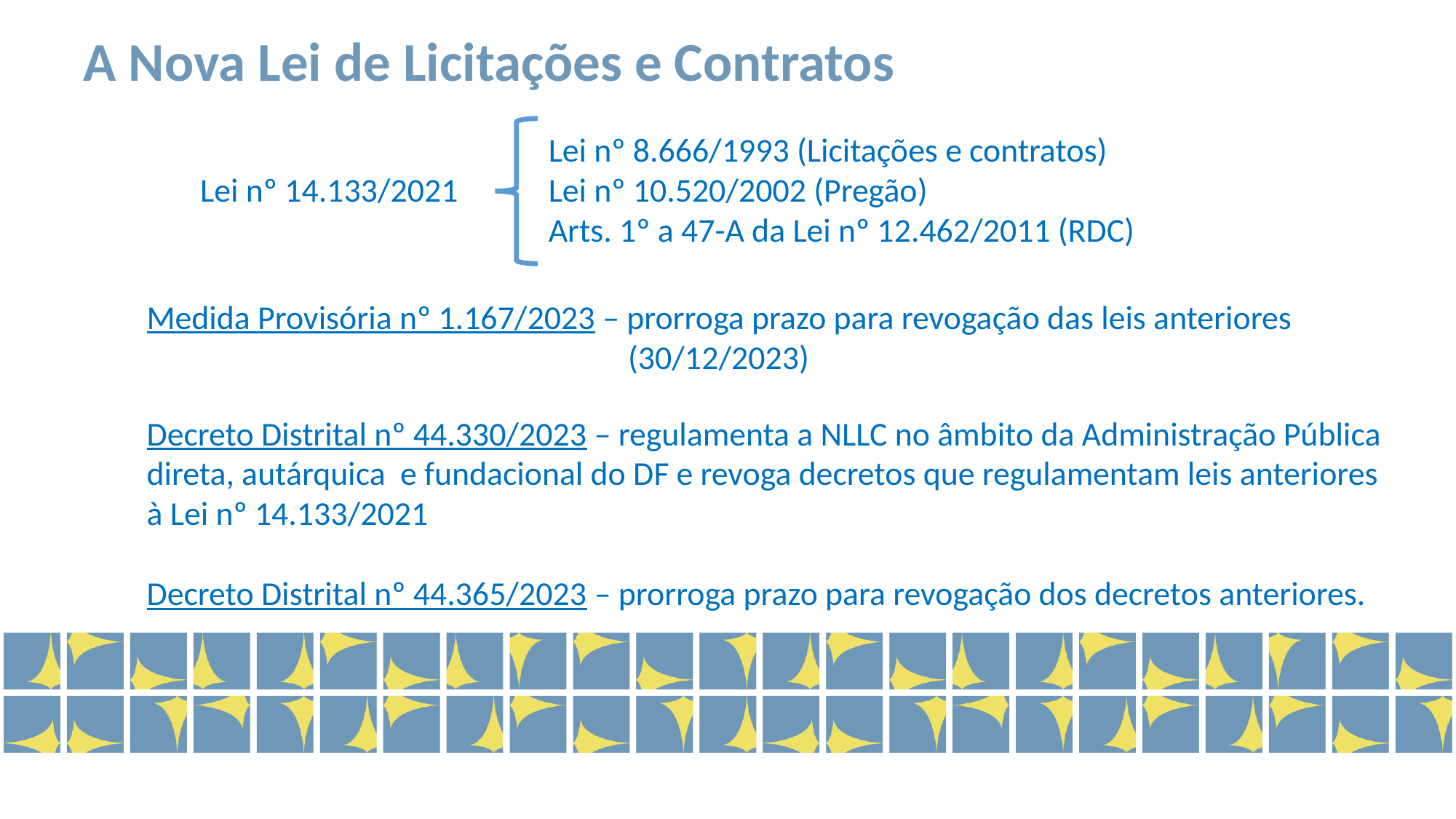

A Nova Lei de Licitações e Contratos

Lei nº 8.666/1993 (Licitações e contratos)
Lei nº 10.520/2002 (Pregão)
Arts. 1º a 47-A da Lei nº 12.462/2011 (RDC)
Lei nº 14.133/2021
Medida Provisória nº 1.167/2023 – prorroga prazo para revogação das leis anteriores 			      (30/12/2023)
Decreto Distrital nº 44.330/2023 – regulamenta a NLLC no âmbito da Administração Pública direta, autárquica  e fundacional do DF e revoga decretos que regulamentam leis anteriores à Lei nº 14.133/2021

Decreto Distrital nº 44.365/2023 – prorroga prazo para revogação dos decretos anteriores.